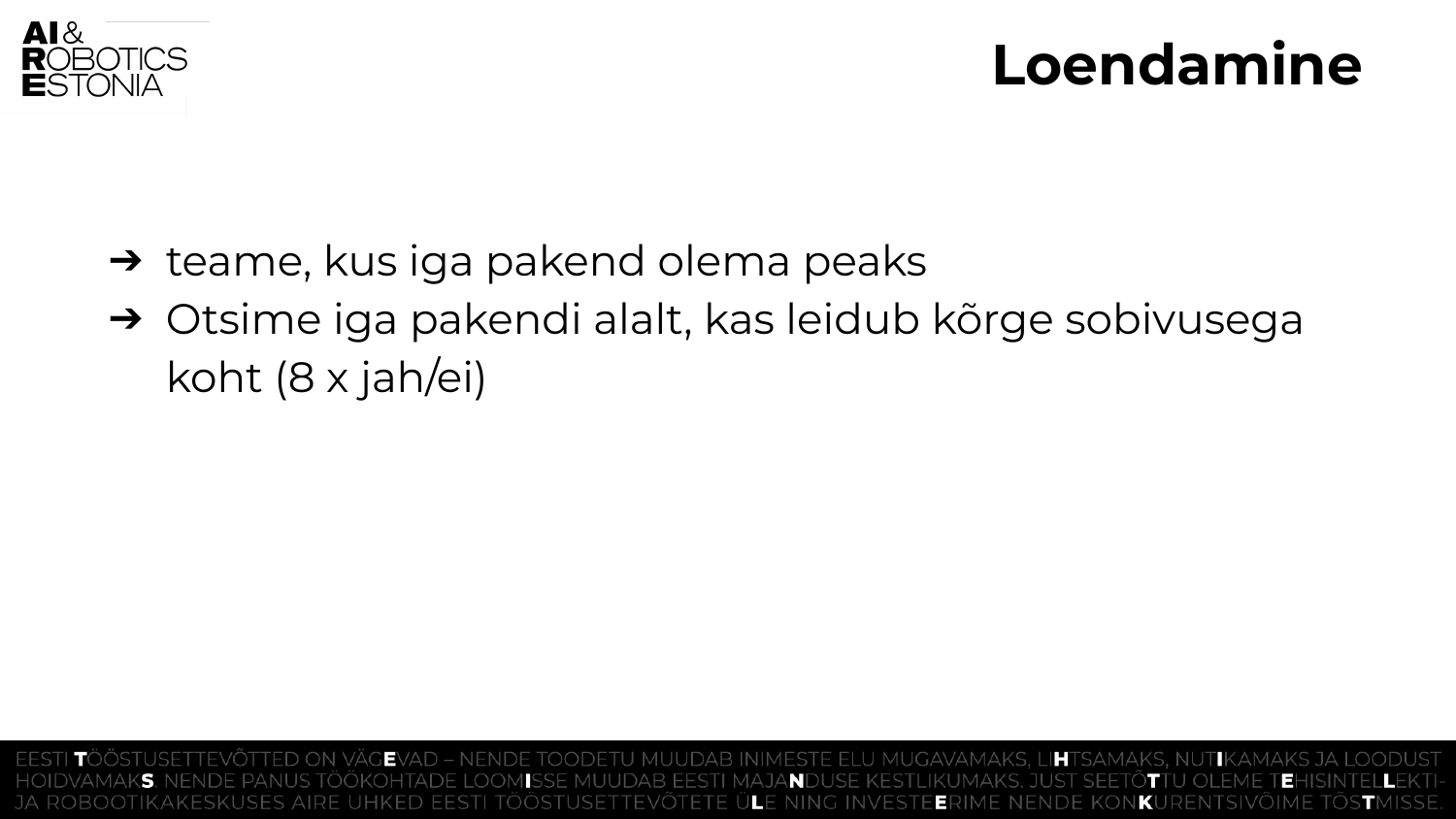

# Loendamine

teame, kus iga pakend olema peaks
Otsime iga pakendi alalt, kas leidub kõrge sobivusega koht (8 x jah/ei)